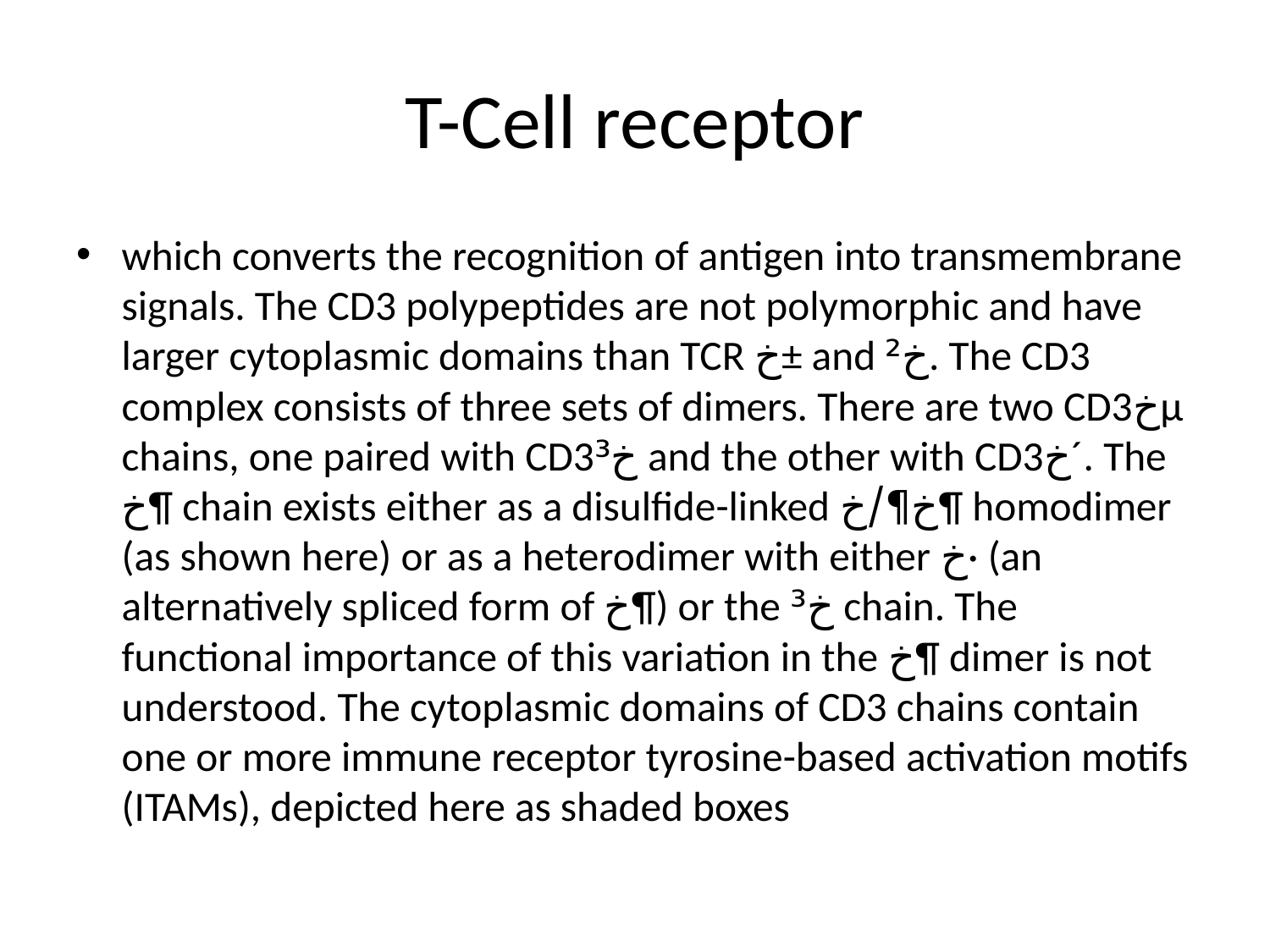

# T-Cell receptor
which converts the recognition of antigen into transmembrane signals. The CD3 polypeptides are not polymorphic and have larger cytoplasmic domains than TCR خ± and خ². The CD3 complex consists of three sets of dimers. There are two CD3خµ chains, one paired with CD3خ³ and the other with CD3خ´. The خ¶ chain exists either as a disulfide-linked خ¶/خ¶ homodimer (as shown here) or as a heterodimer with either خ· (an alternatively spliced form of خ¶) or the خ³ chain. The functional importance of this variation in the خ¶ dimer is not understood. The cytoplasmic domains of CD3 chains contain one or more immune receptor tyrosine-based activation motifs (ITAMs), depicted here as shaded boxes